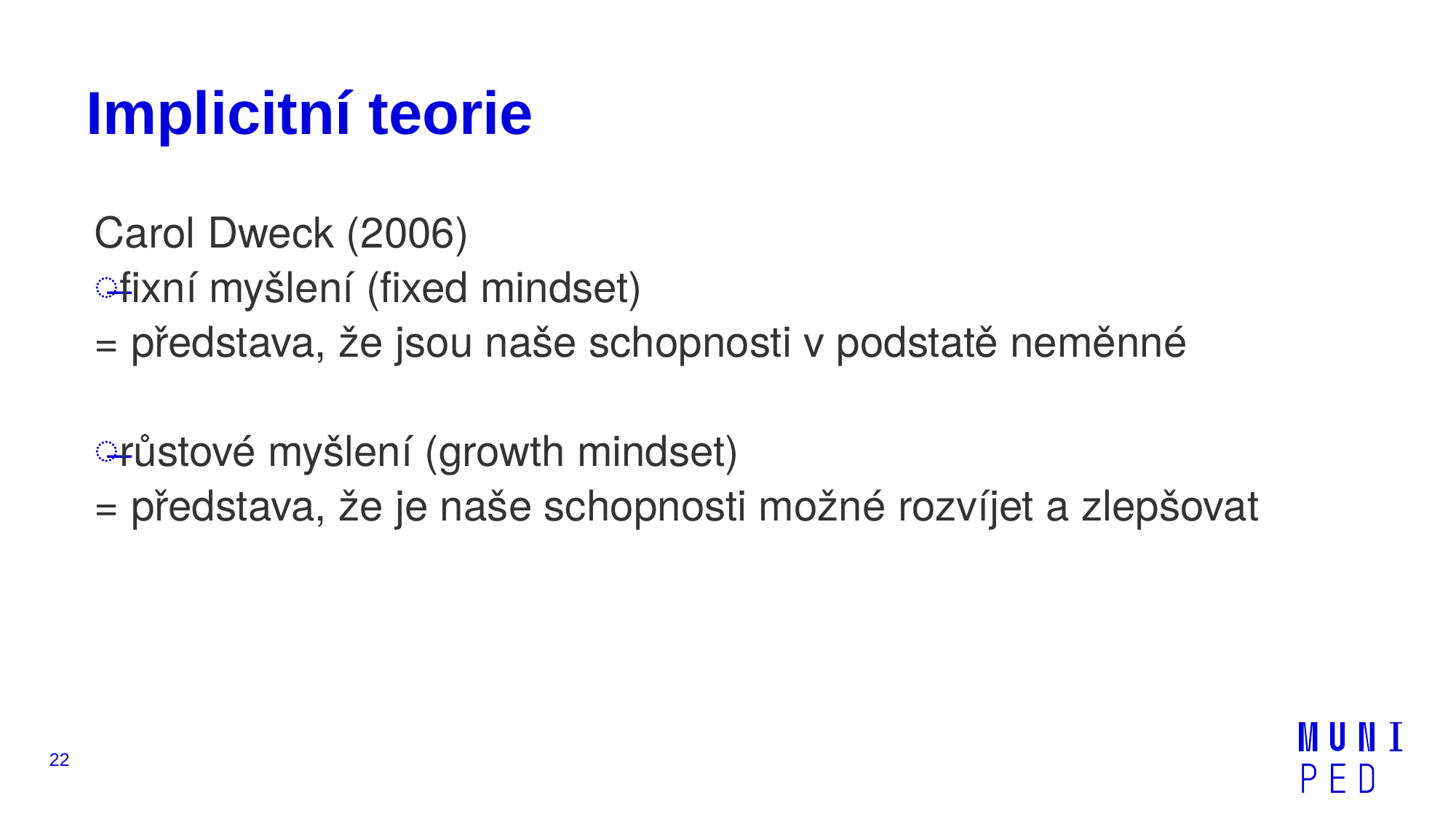

# Implicitní teorie
Carol Dweck (2006)
fixní myšlení (fixed mindset)
= představa, že jsou naše schopnosti v podstatě neměnné

růstové myšlení (growth mindset)
= představa, že je naše schopnosti možné rozvíjet a zlepšovat
22